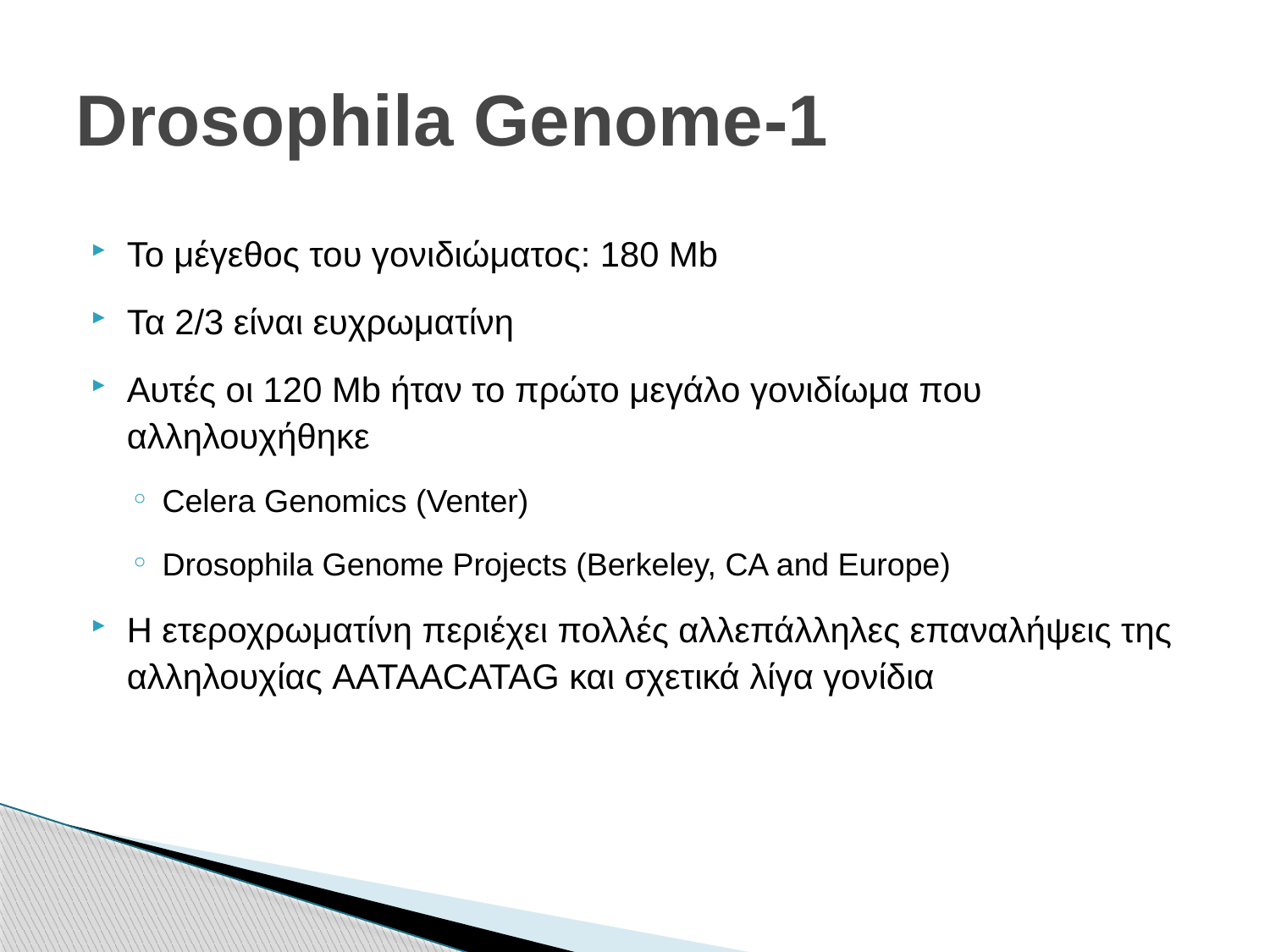

# Drosophila Genome-1
Το μέγεθος του γονιδιώματος: 180 Mb
Τα 2/3 είναι ευχρωματίνη
Αυτές οι 120 Mb ήταν το πρώτο μεγάλο γονιδίωμα που αλληλουχήθηκε
Celera Genomics (Venter)
Drosophila Genome Projects (Berkeley, CA and Europe)
Η ετεροχρωματίνη περιέχει πολλές αλλεπάλληλες επαναλήψεις της αλληλουχίας AATAACATAG και σχετικά λίγα γονίδια